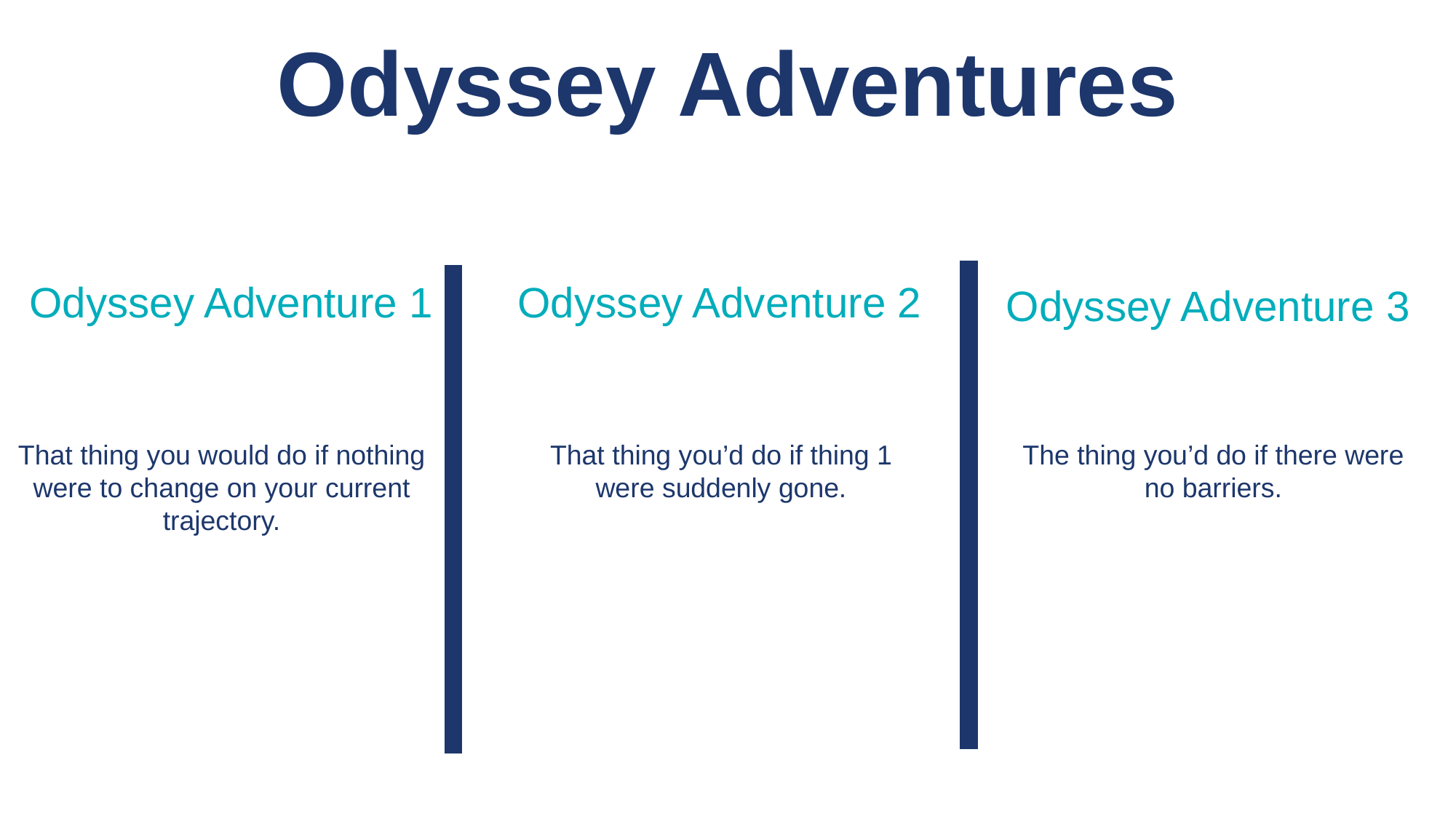

Odyssey Adventures

Odyssey Adventure 1
Odyssey Adventure 2
Odyssey Adventure 3
That thing you would do if nothing were to change on your current trajectory.
That thing you’d do if thing 1 were suddenly gone.
The thing you’d do if there were no barriers.